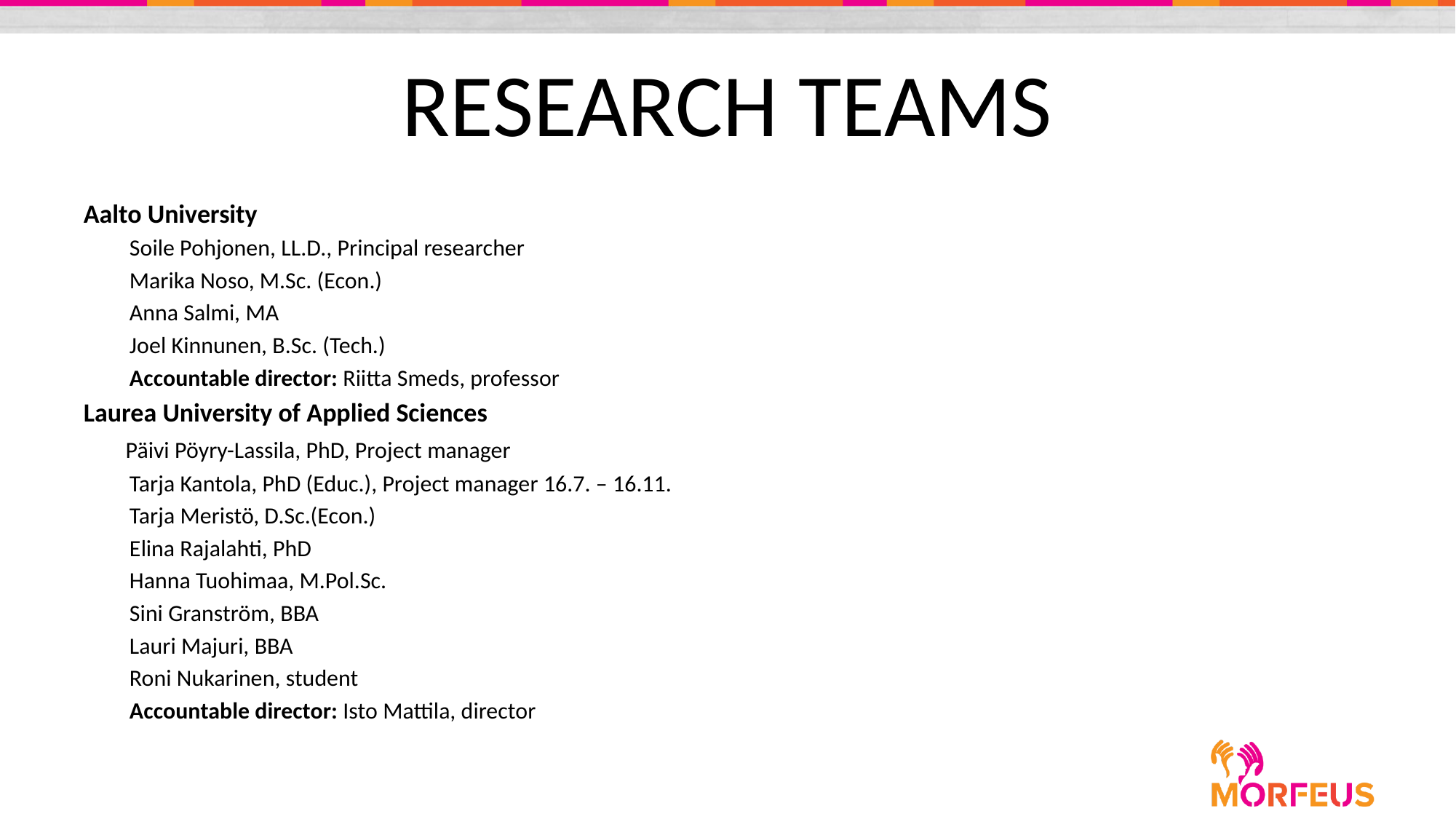

# RESEARCH TEAMS
Aalto University
Soile Pohjonen, LL.D., Principal researcher
Marika Noso, M.Sc. (Econ.)
Anna Salmi, MA
Joel Kinnunen, B.Sc. (Tech.)
Accountable director: Riitta Smeds, professor
Laurea University of Applied Sciences
       Päivi Pöyry-Lassila, PhD, Project manager
Tarja Kantola, PhD (Educ.), Project manager 16.7. – 16.11.
Tarja Meristö, D.Sc.(Econ.)
Elina Rajalahti, PhD
Hanna Tuohimaa, M.Pol.Sc.
Sini Granström, BBA
Lauri Majuri, BBA
Roni Nukarinen, student
Accountable director: Isto Mattila, director